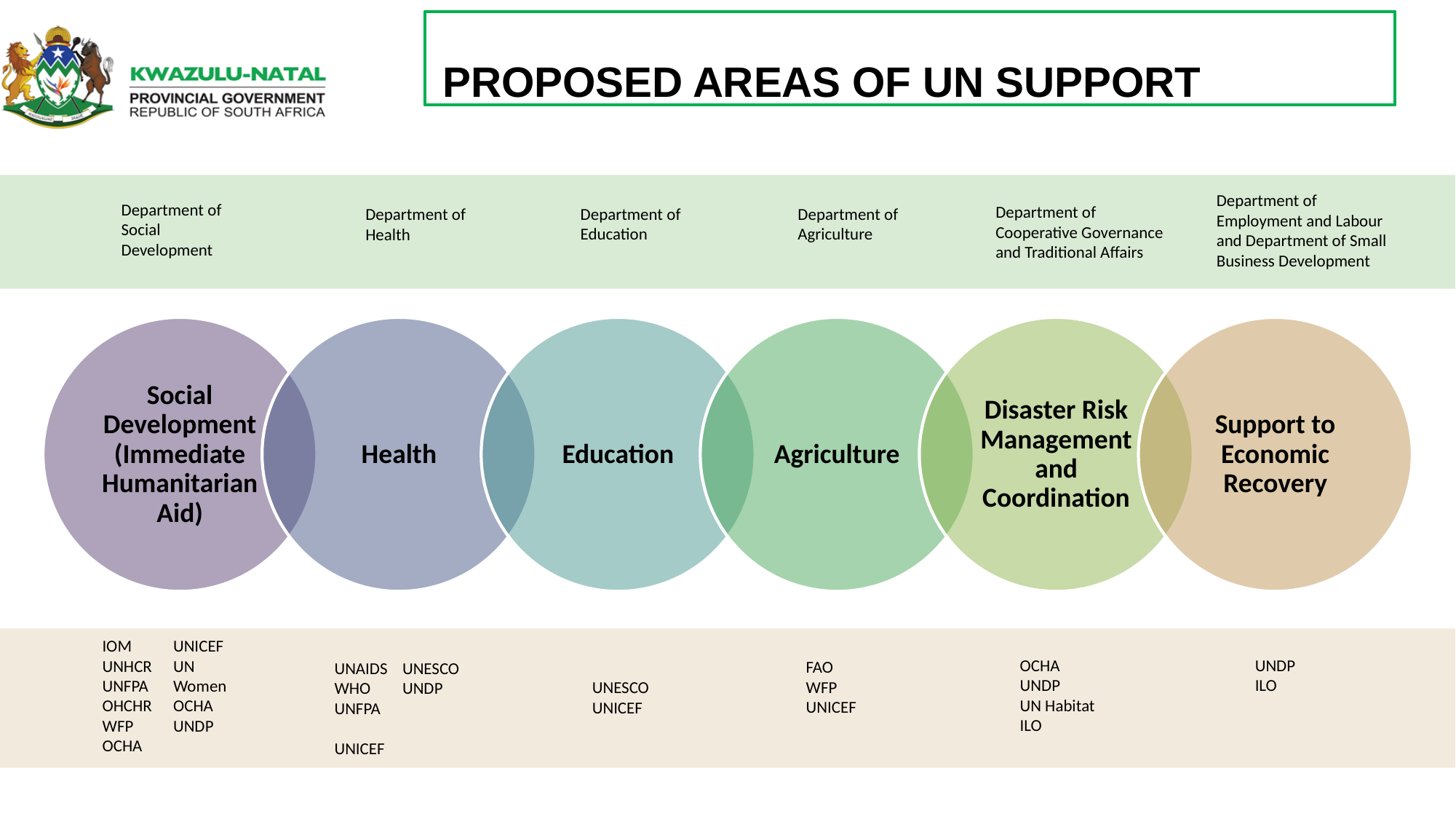

PROPOSED AREAS OF UN SUPPORTOMMUNI

Social Development (Immediate Humanitarian Aid)
Health
Education
Agriculture
Disaster Risk Management and Coordination
Support to Economic Recovery

Department of Employment and Labour and Department of Small Business Development
Department of Social Development
Department of Cooperative Governance and Traditional Affairs
Department of Education
Department of Agriculture
Department of Health

IOM
UNHCR
UNFPA
OHCHR
WFP
OCHA

UNODC
UNICEF
UN Women
OCHA
UNDP

OCHA
UNDP
UN Habitat
ILO
UNDP
ILO
FAO
WFP
UNICEF
UNAIDS
WHO
UNFPA

UNICEF
UNESCO
UNDP
UNESCO
UNICEF